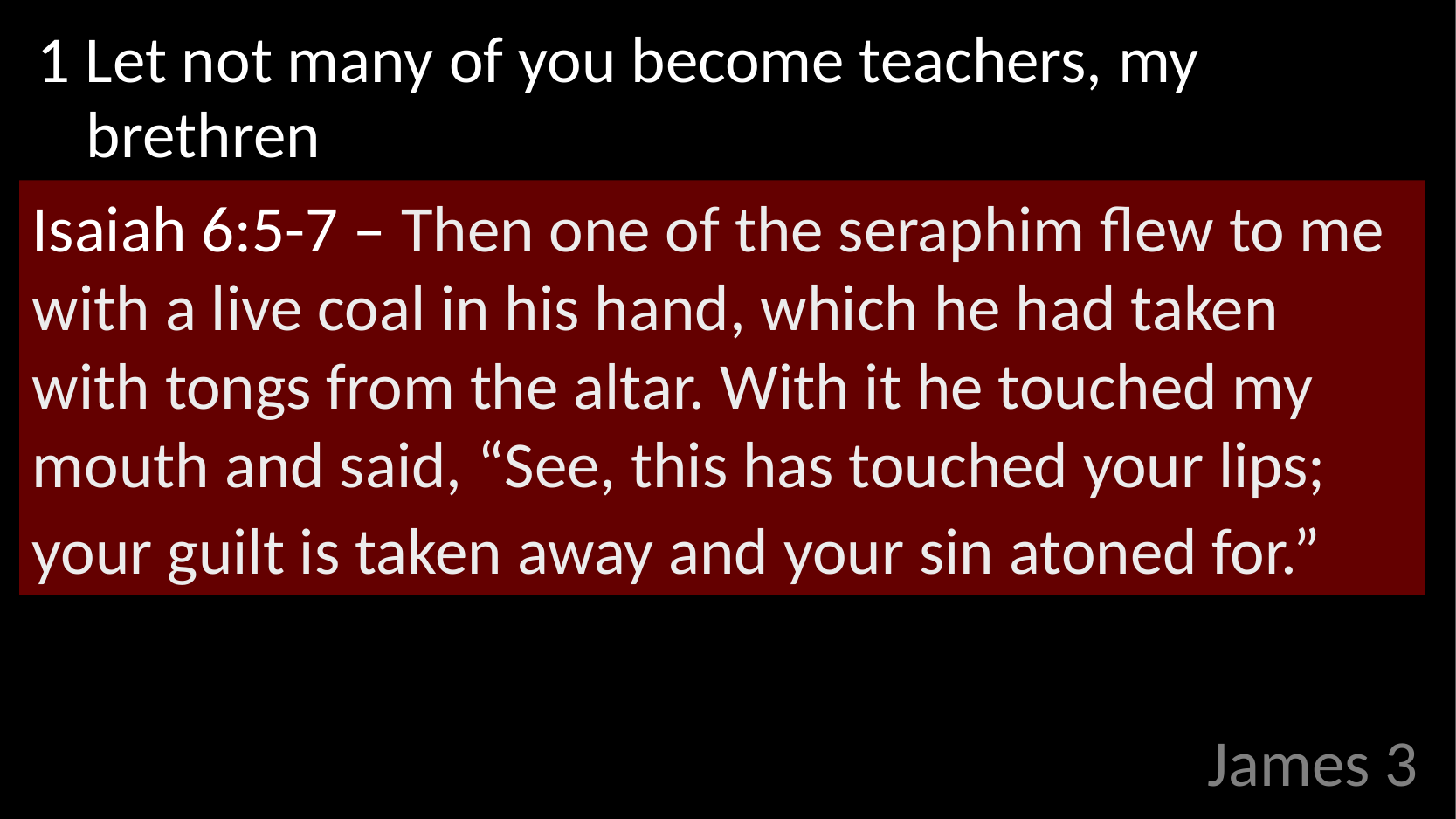

1 Let not many of you become teachers, my brethren
Isaiah 6:5-7 – Then one of the seraphim flew to me with a live coal in his hand, which he had taken with tongs from the altar. With it he touched my mouth and said, “See, this has touched your lips; your guilt is taken away and your sin atoned for.”
# James 3